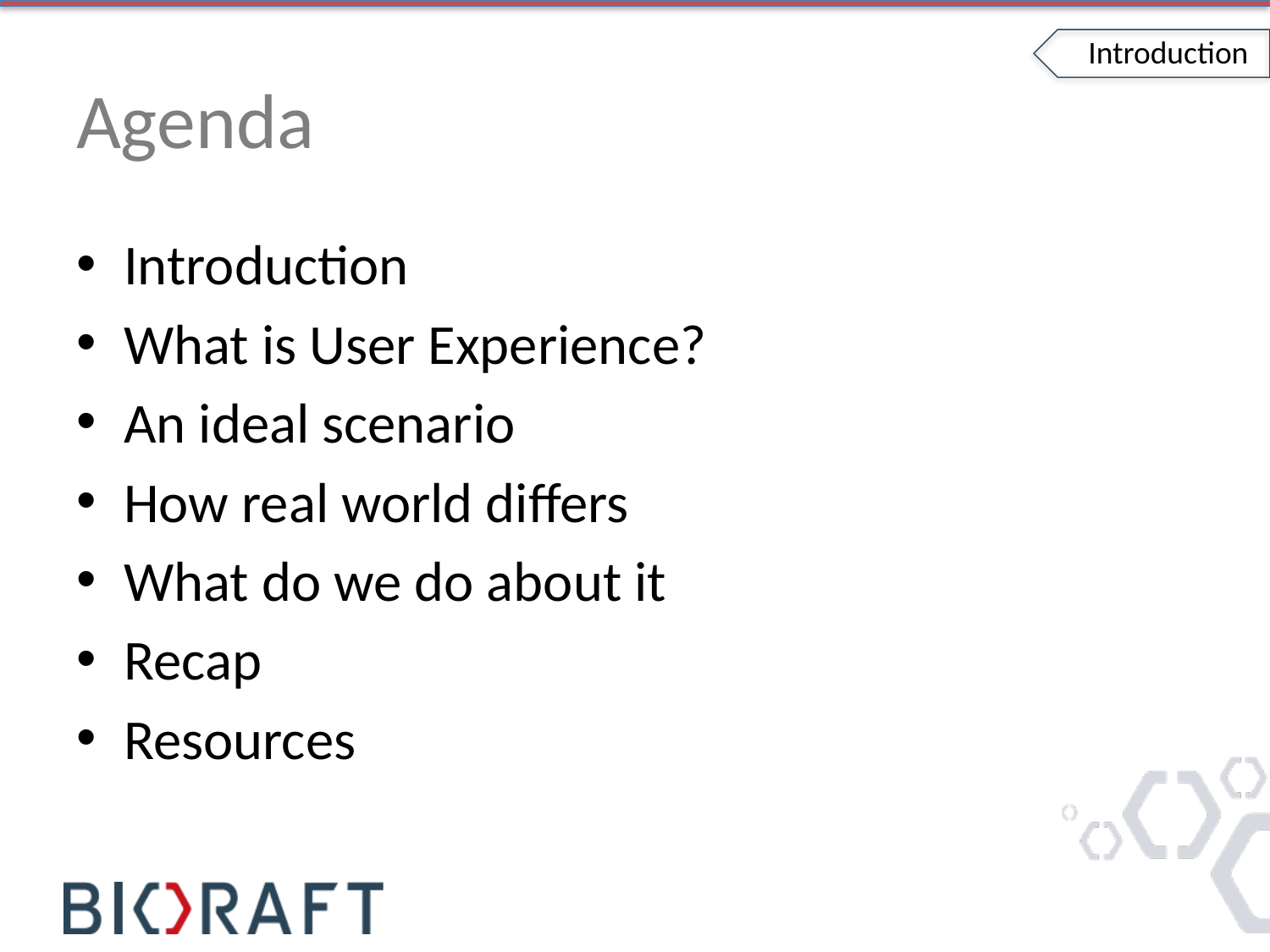

Introduction

# Agenda
Introduction
What is User Experience?
An ideal scenario
How real world differs
What do we do about it
Recap
Resources